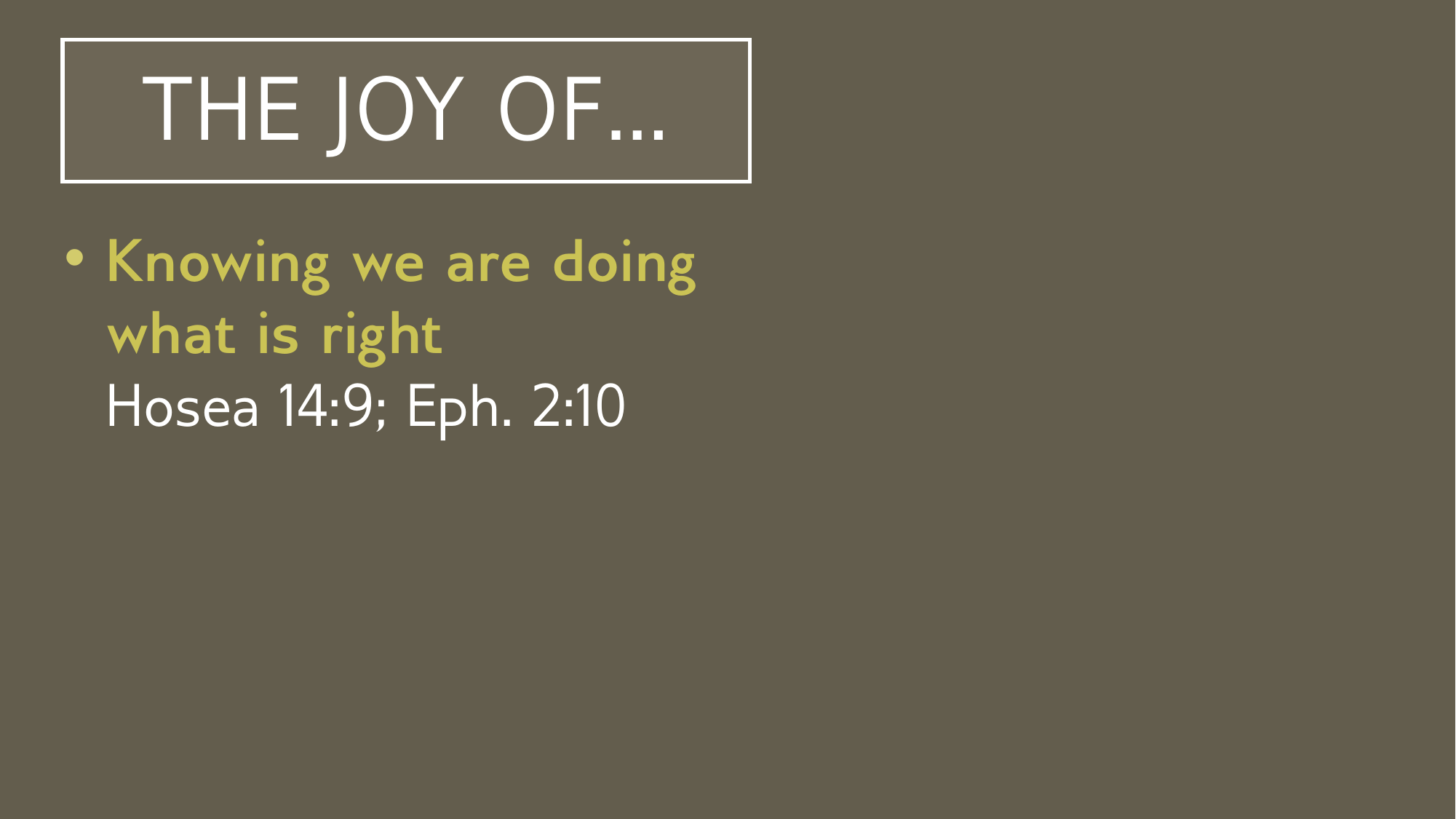

# The joy of…

Knowing we are doing what is right          Hosea 14:9; Eph. 2:10